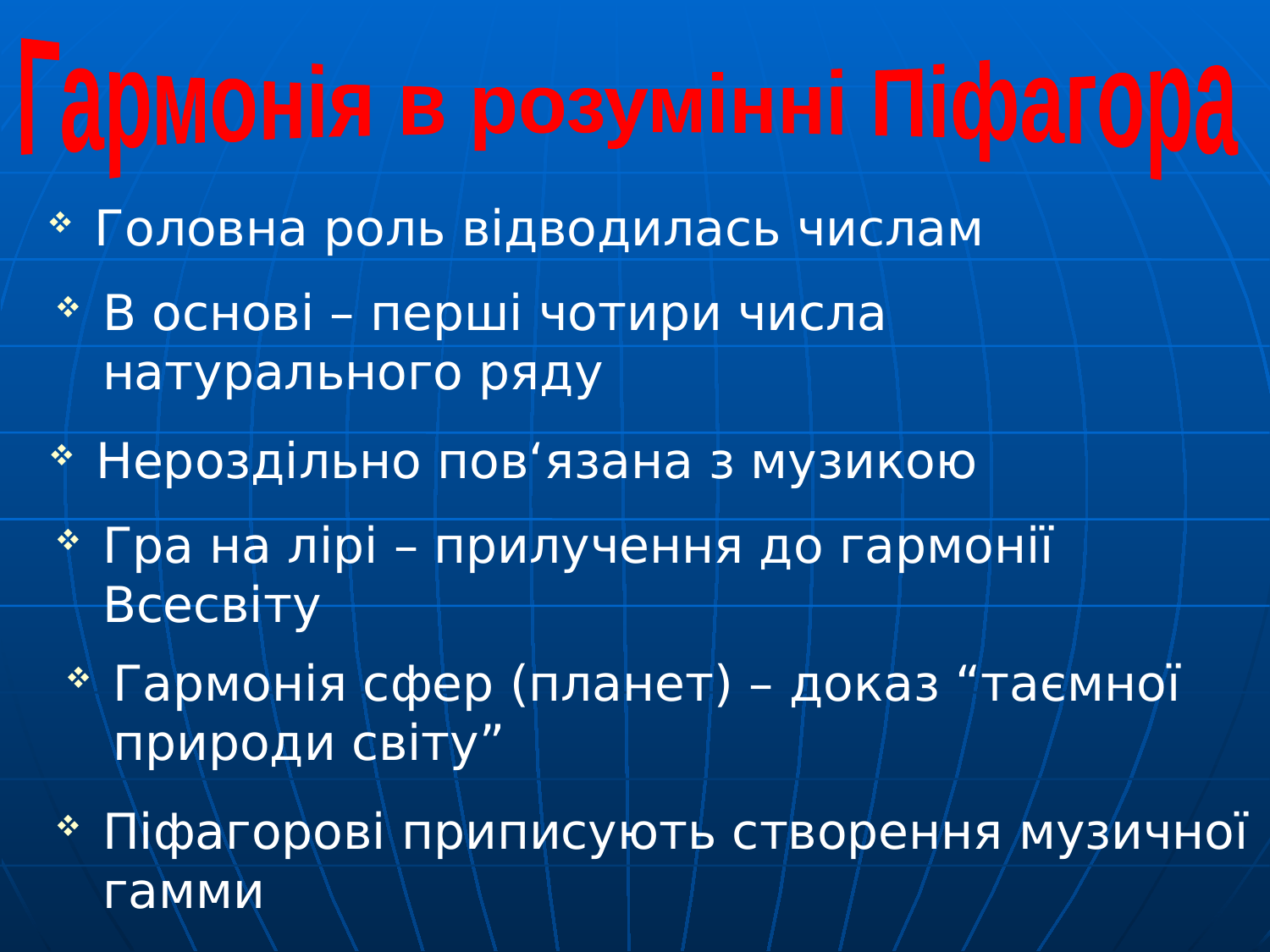

Гармонія в розумінні Піфагора
Головна роль відводилась числам
В основі – перші чотири числа натурального ряду
Нероздільно пов‘язана з музикою
Гра на лірі – прилучення до гармонії Всесвіту
Гармонія сфер (планет) – доказ “таємної природи світу”
Піфагорові приписують створення музичної гамми